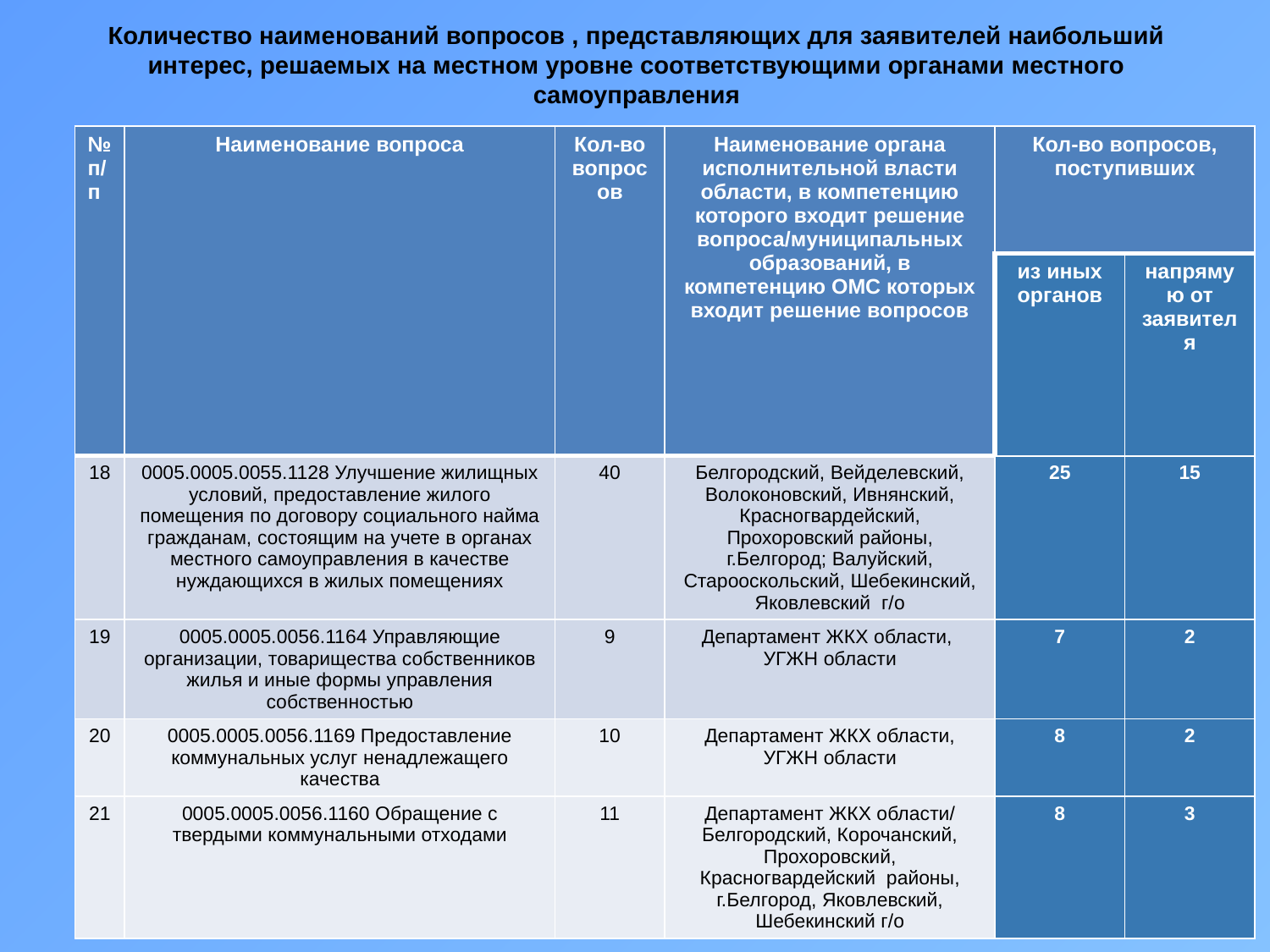

Количество наименований вопросов , представляющих для заявителей наибольший интерес, решаемых на местном уровне соответствующими органами местного самоуправления
| № п/п | Наименование вопроса | Кол-во вопросов | Наименование органа исполнительной власти области, в компетенцию которого входит решение вопроса/муниципальных образований, в компетенцию ОМС которых входит решение вопросов | Кол-во вопросов, поступивших |  |
| --- | --- | --- | --- | --- | --- |
|  |  |  |  | из иных органов | напрямую от заявителя |
| 18 | 0005.0005.0055.1128 Улучшение жилищных условий, предоставление жилого помещения по договору социального найма гражданам, состоящим на учете в органах местного самоуправления в качестве нуждающихся в жилых помещениях | 40 | Белгородский, Вейделевский, Волоконовский, Ивнянский, Красногвардейский, Прохоровский районы, г.Белгород; Валуйский, Старооскольский, Шебекинский, Яковлевский г/о | 25 | 15 |
| 19 | 0005.0005.0056.1164 Управляющие организации, товарищества собственников жилья и иные формы управления собственностью | 9 | Департамент ЖКХ области, УГЖН области | 7 | 2 |
| 20 | 0005.0005.0056.1169 Предоставление коммунальных услуг ненадлежащего качества | 10 | Департамент ЖКХ области, УГЖН области | 8 | 2 |
| 21 | 0005.0005.0056.1160 Обращение с твердыми коммунальными отходами | 11 | Департамент ЖКХ области/ Белгородский, Корочанский, Прохоровский, Красногвардейский районы, г.Белгород, Яковлевский, Шебекинский г/о | 8 | 3 |